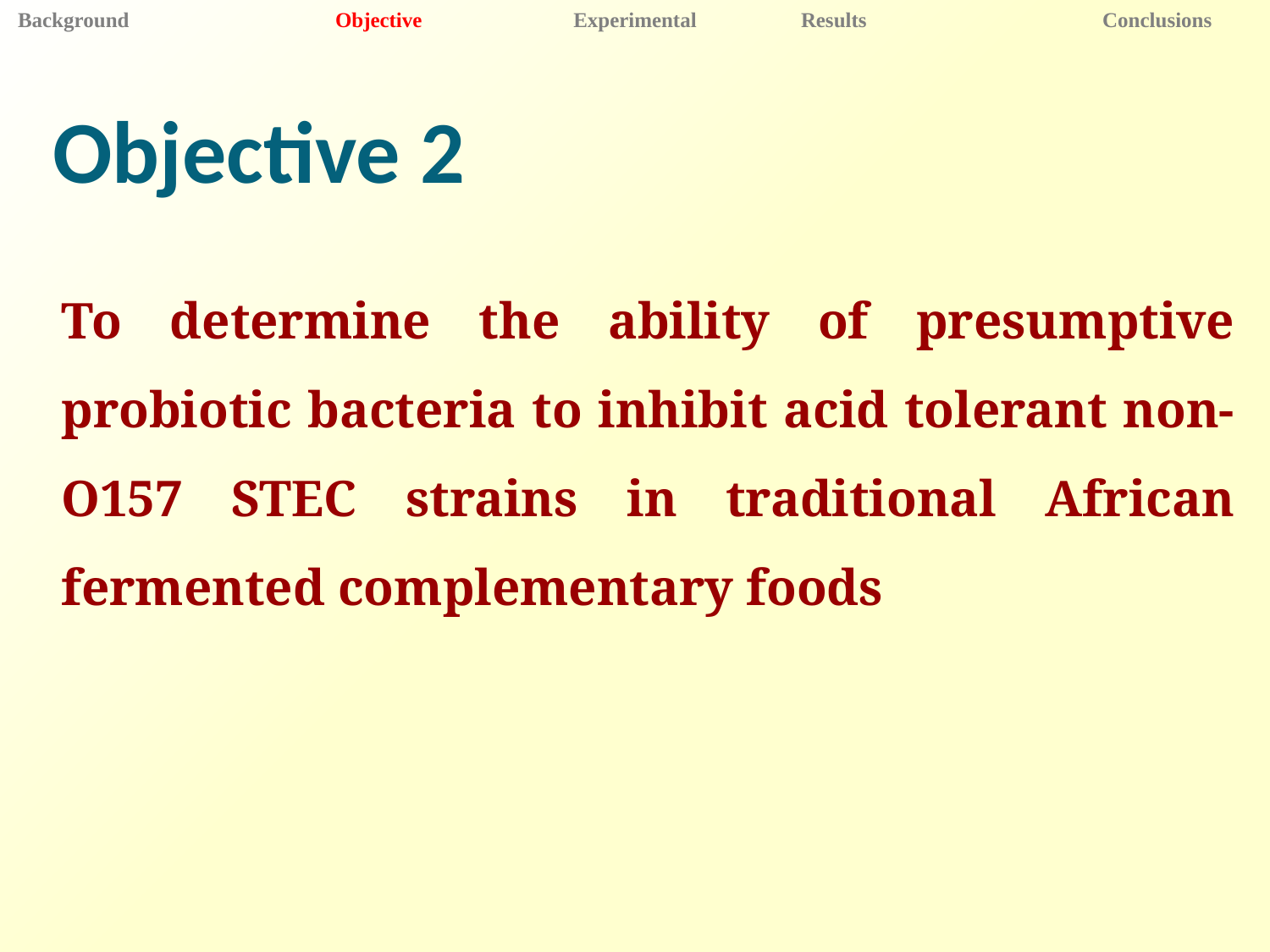

Background  	              Objective 	           Experimental 	      Results          	               Conclusions
# Objective 2
To determine the ability of presumptive probiotic bacteria to inhibit acid tolerant non-O157 STEC strains in traditional African fermented complementary foods